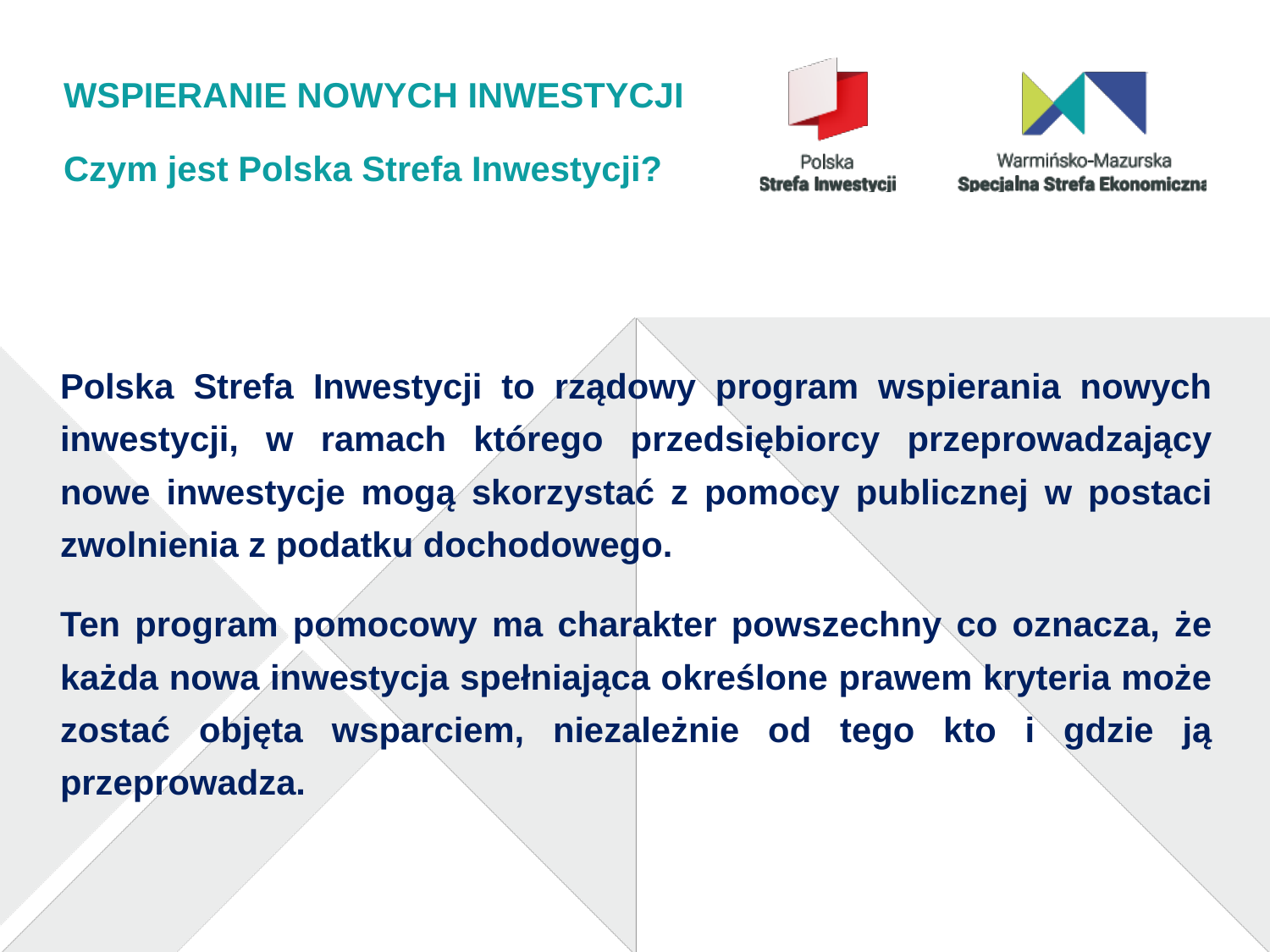

# WSPIERANIE NOWYCH INWESTYCJI
Czym jest Polska Strefa Inwestycji?
Polska Strefa Inwestycji to rządowy program wspierania nowych inwestycji, w ramach którego przedsiębiorcy przeprowadzający nowe inwestycje mogą skorzystać z pomocy publicznej w postaci zwolnienia z podatku dochodowego.

Ten program pomocowy ma charakter powszechny co oznacza, że każda nowa inwestycja spełniająca określone prawem kryteria może zostać objęta wsparciem, niezależnie od tego kto i gdzie ją przeprowadza.